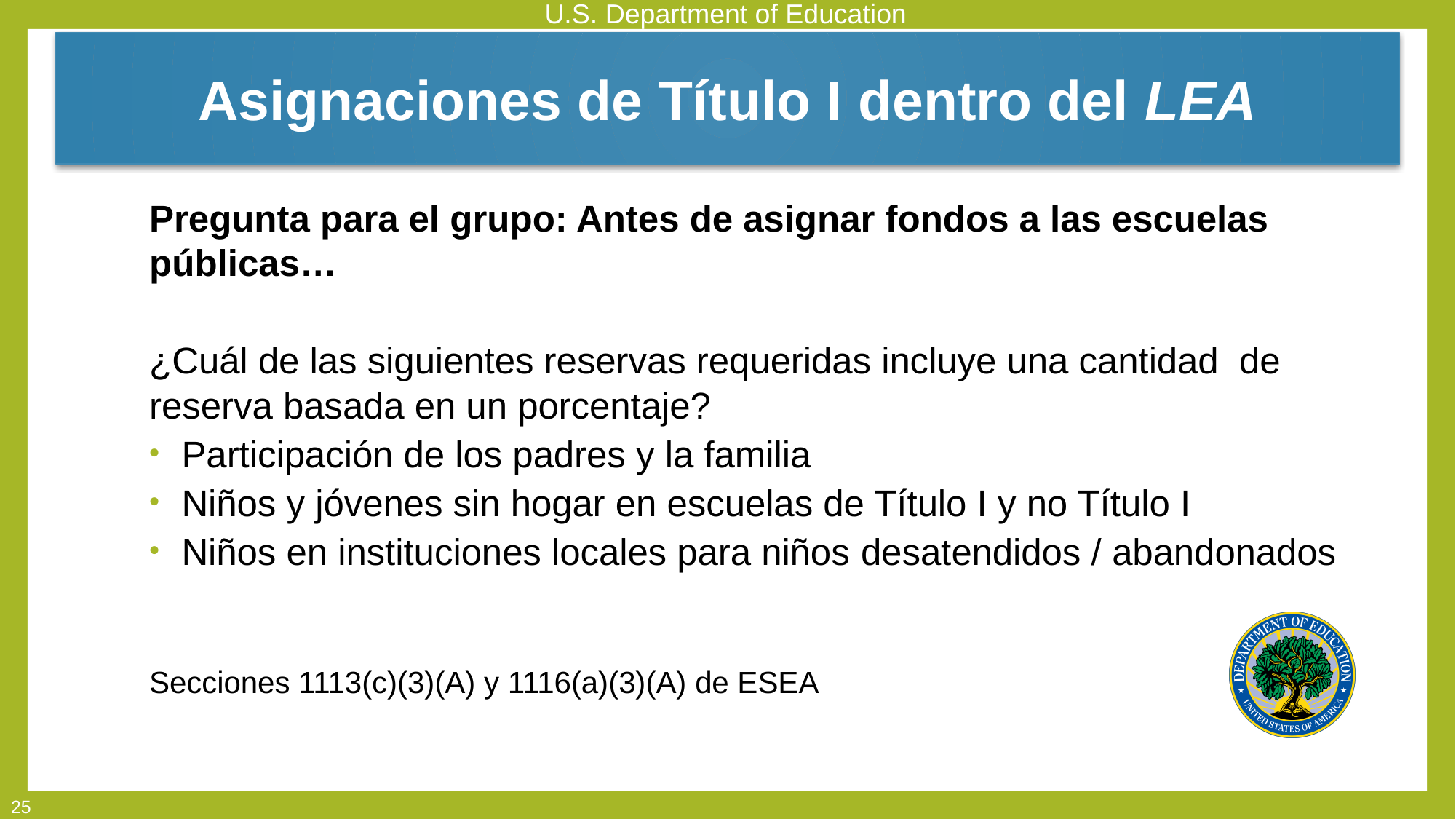

Asignaciones de Título I dentro del LEA
Pregunta para el grupo: Antes de asignar fondos a las escuelas públicas…

¿Cuál de las siguientes reservas requeridas incluye una cantidad  de reserva basada en un porcentaje?
Participación de los padres y la familia
Niños y jóvenes sin hogar en escuelas de Título I y no Título I
Niños en instituciones locales para niños desatendidos / abandonados

Secciones 1113(c)(3)(A) y 1116(a)(3)(A) de ESEA

25